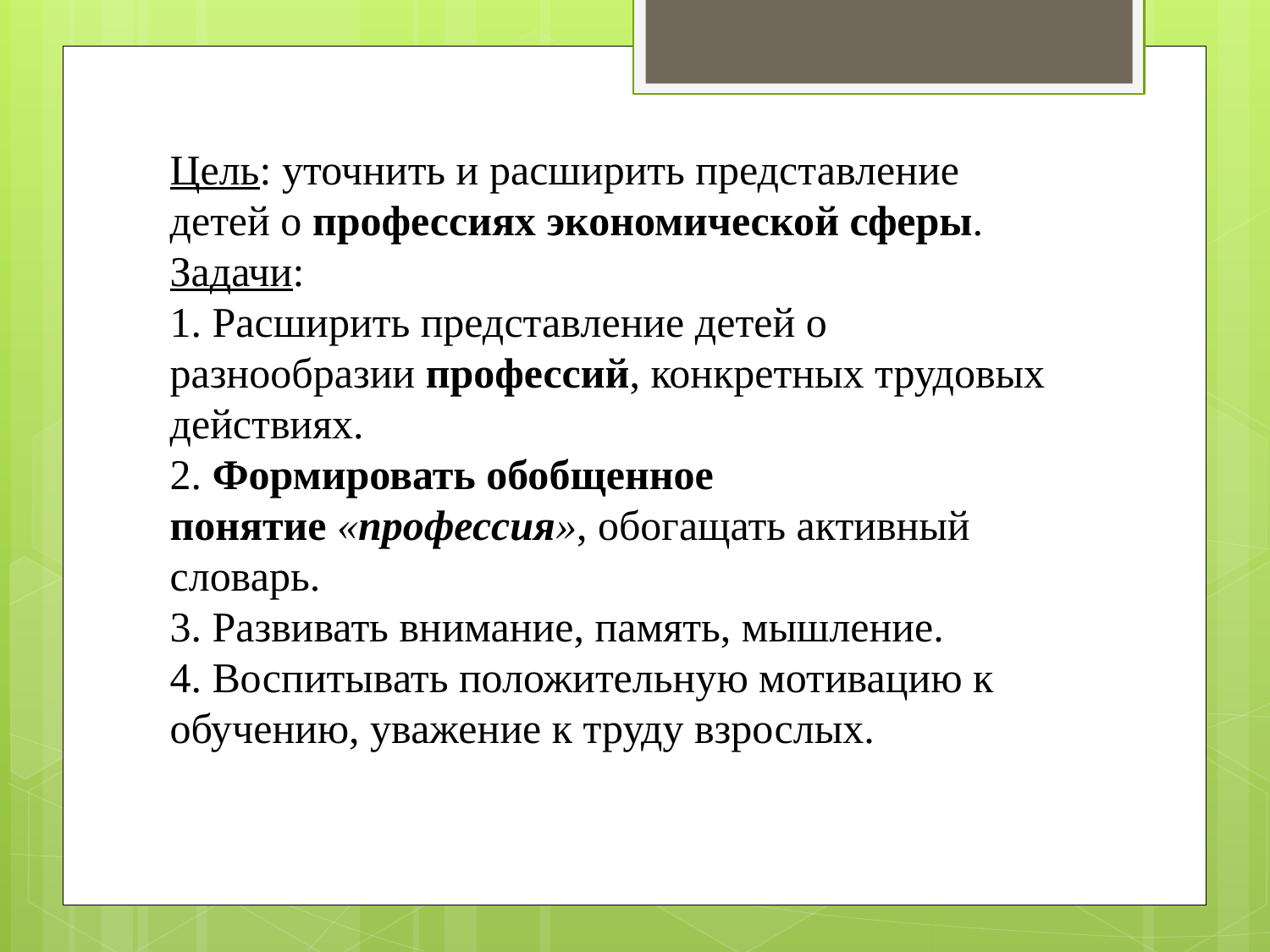

Цель: уточнить и расширить представление детей о профессиях экономической сферы.
Задачи:
1. Расширить представление детей о разнообразии профессий, конкретных трудовых действиях.
2. Формировать обобщенное понятие «профессия», обогащать активный словарь.
3. Развивать внимание, память, мышление.
4. Воспитывать положительную мотивацию к обучению, уважение к труду взрослых.